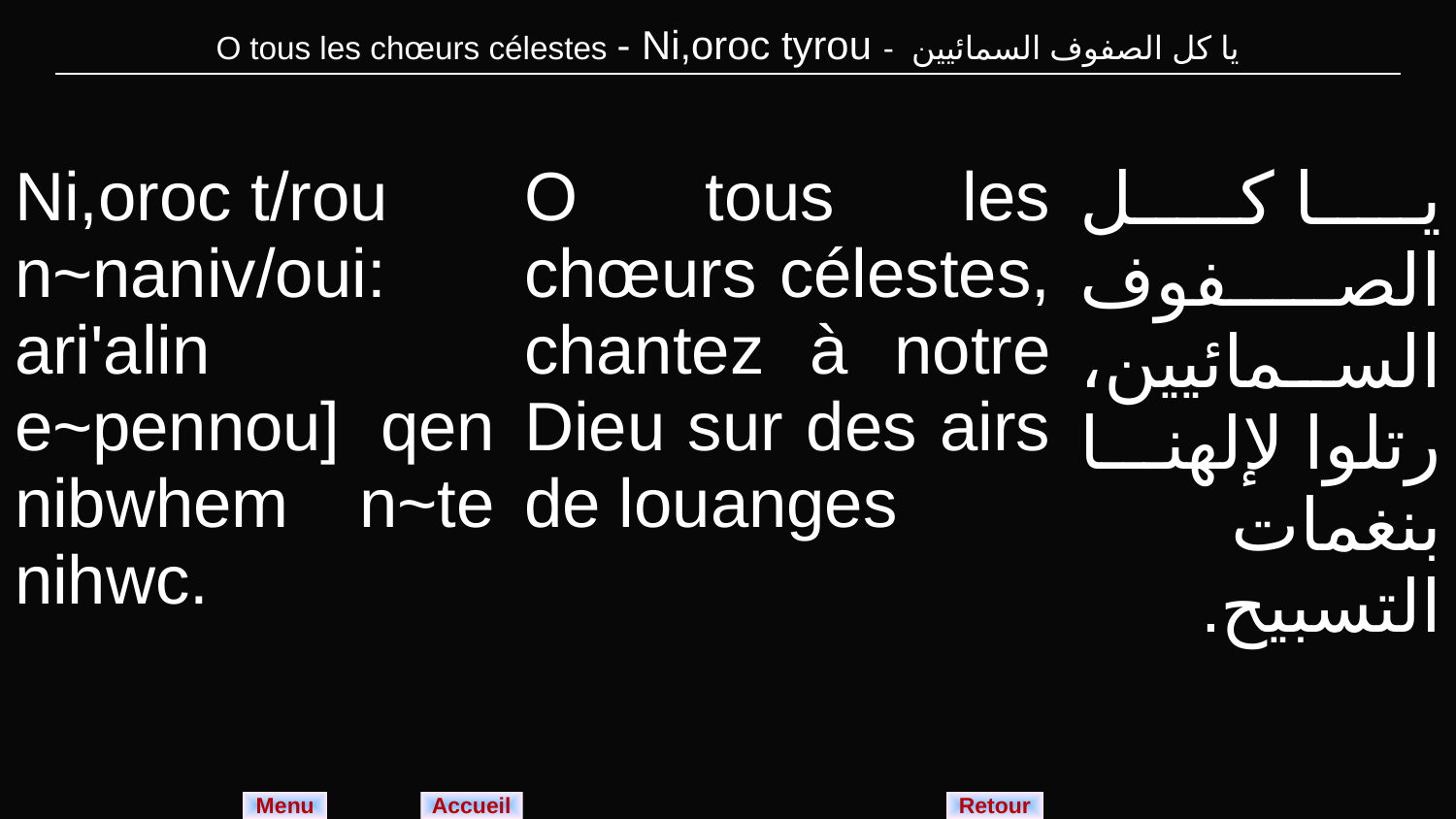

| O tous les chœurs célestes - Ni,oroc tyrou - يا كل الصفوف السمائيين |
| --- |
| Ni,oroc t/rou n~naniv/oui: ari'alin e~pennou] qen nibwhem n~te nihwc. | O tous les chœurs célestes, chantez à notre Dieu sur des airs de louanges | يا كل الصفوف السمائيين، رتلوا لإلهنا بنغمات التسبيح. |
| --- | --- | --- |
Menu
Retour